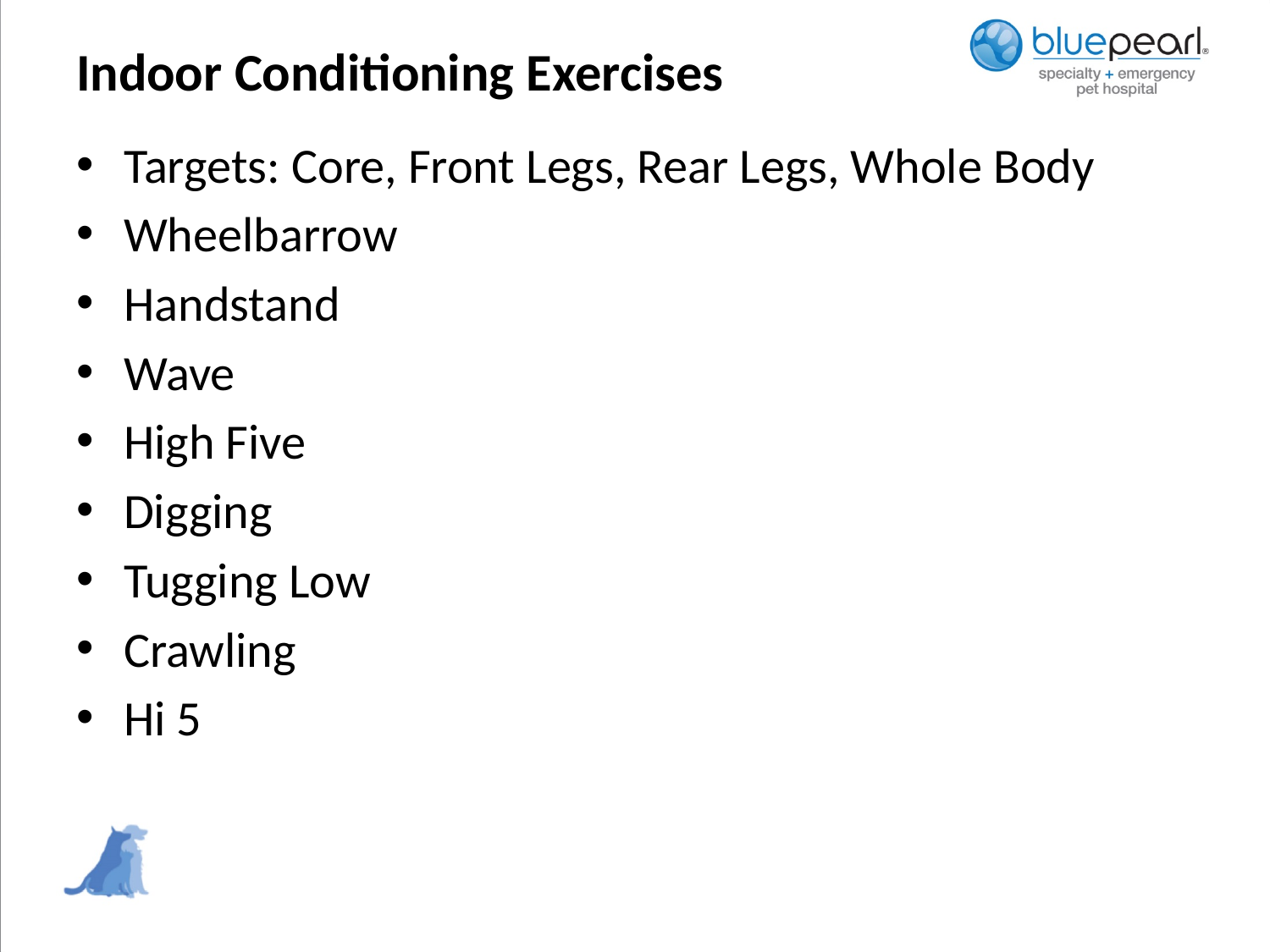

# Indoor Conditioning Exercises
Targets: Core, Front Legs, Rear Legs, Whole Body
Wheelbarrow
Handstand
Wave
High Five
Digging
Tugging Low
Crawling
Hi 5